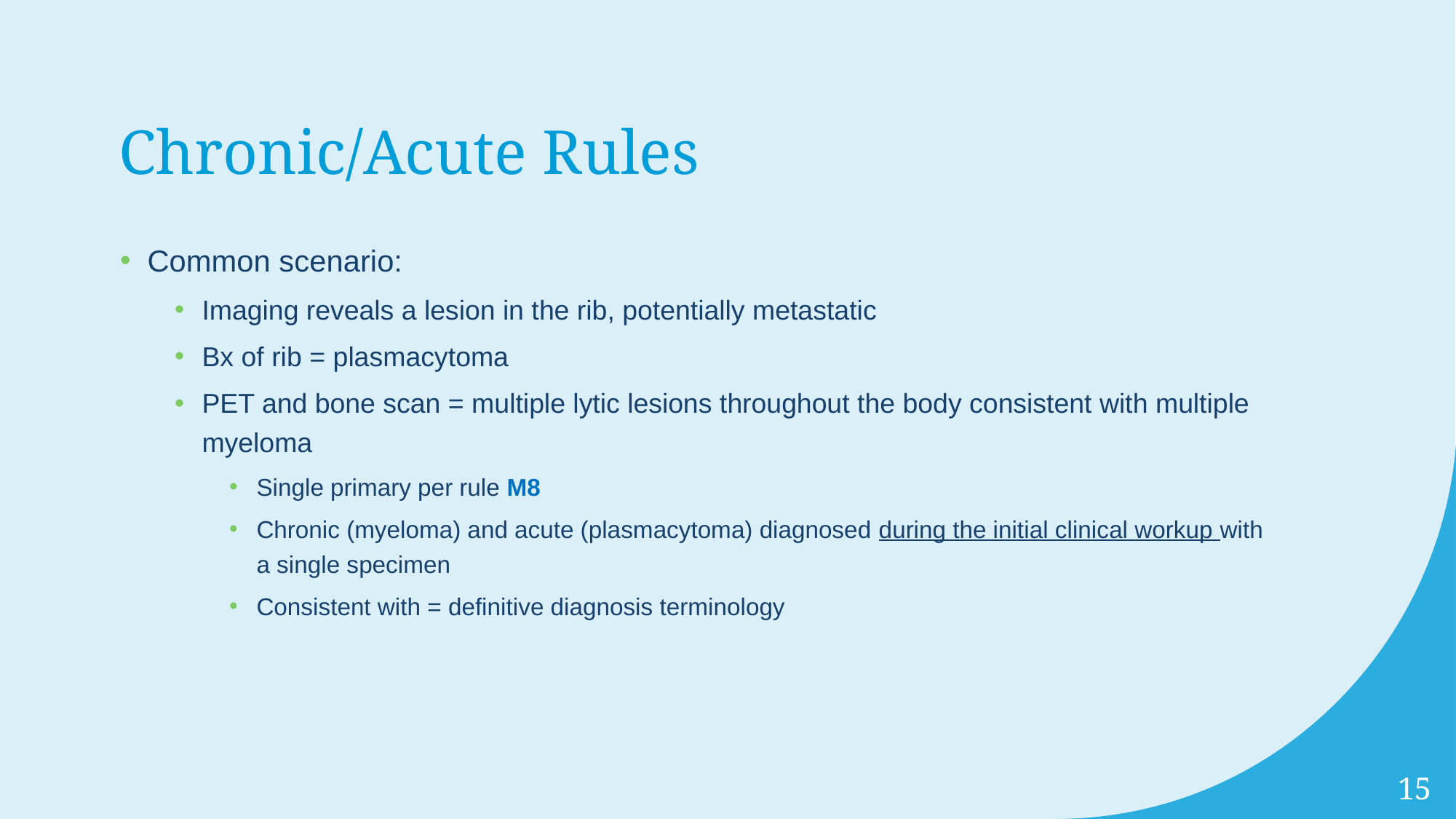

# Chronic/Acute Rules
Common scenario:
Imaging reveals a lesion in the rib, potentially metastatic
Bx of rib = plasmacytoma
PET and bone scan = multiple lytic lesions throughout the body consistent with multiple myeloma
Single primary per rule M8
Chronic (myeloma) and acute (plasmacytoma) diagnosed during the initial clinical workup with a single specimen
Consistent with = definitive diagnosis terminology
15